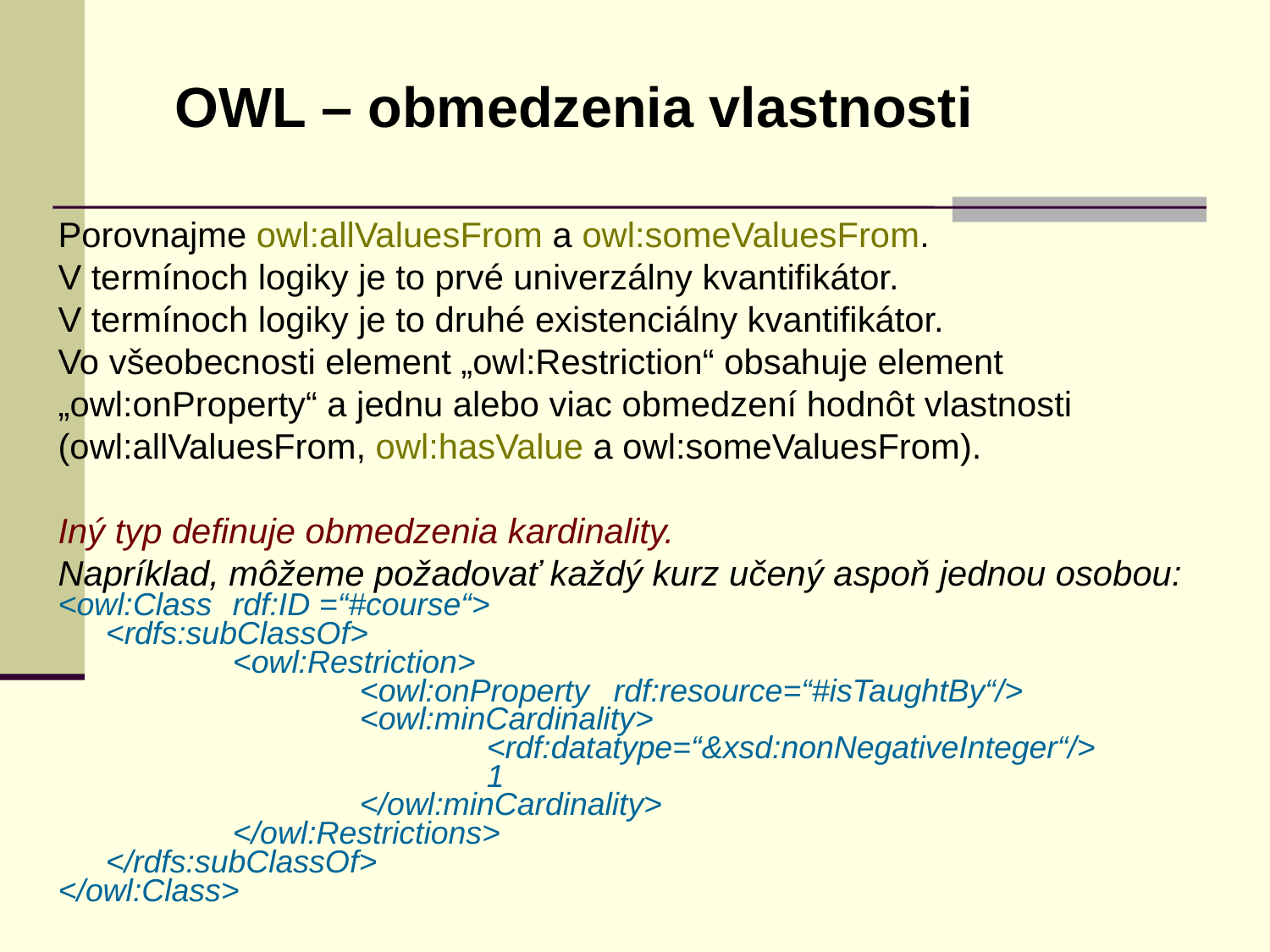

OWL – obmedzenia vlastnosti
Porovnajme owl:allValuesFrom a owl:someValuesFrom.
V termínoch logiky je to prvé univerzálny kvantifikátor.
V termínoch logiky je to druhé existenciálny kvantifikátor.
Vo všeobecnosti element „owl:Restriction“ obsahuje element
„owl:onProperty“ a jednu alebo viac obmedzení hodnôt vlastnosti
(owl:allValuesFrom, owl:hasValue a owl:someValuesFrom).

Iný typ definuje obmedzenia kardinality.
Napríklad, môžeme požadovať každý kurz učený aspoň jednou osobou:
<owl:Class	rdf:ID =“#course“>
	<rdfs:subClassOf>
		<owl:Restriction>
			<owl:onProperty	rdf:resource=“#isTaughtBy“/>
			<owl:minCardinality>
				<rdf:datatype=“&xsd:nonNegativeInteger“/>
				1
			</owl:minCardinality>
		</owl:Restrictions>
	</rdfs:subClassOf>
</owl:Class>